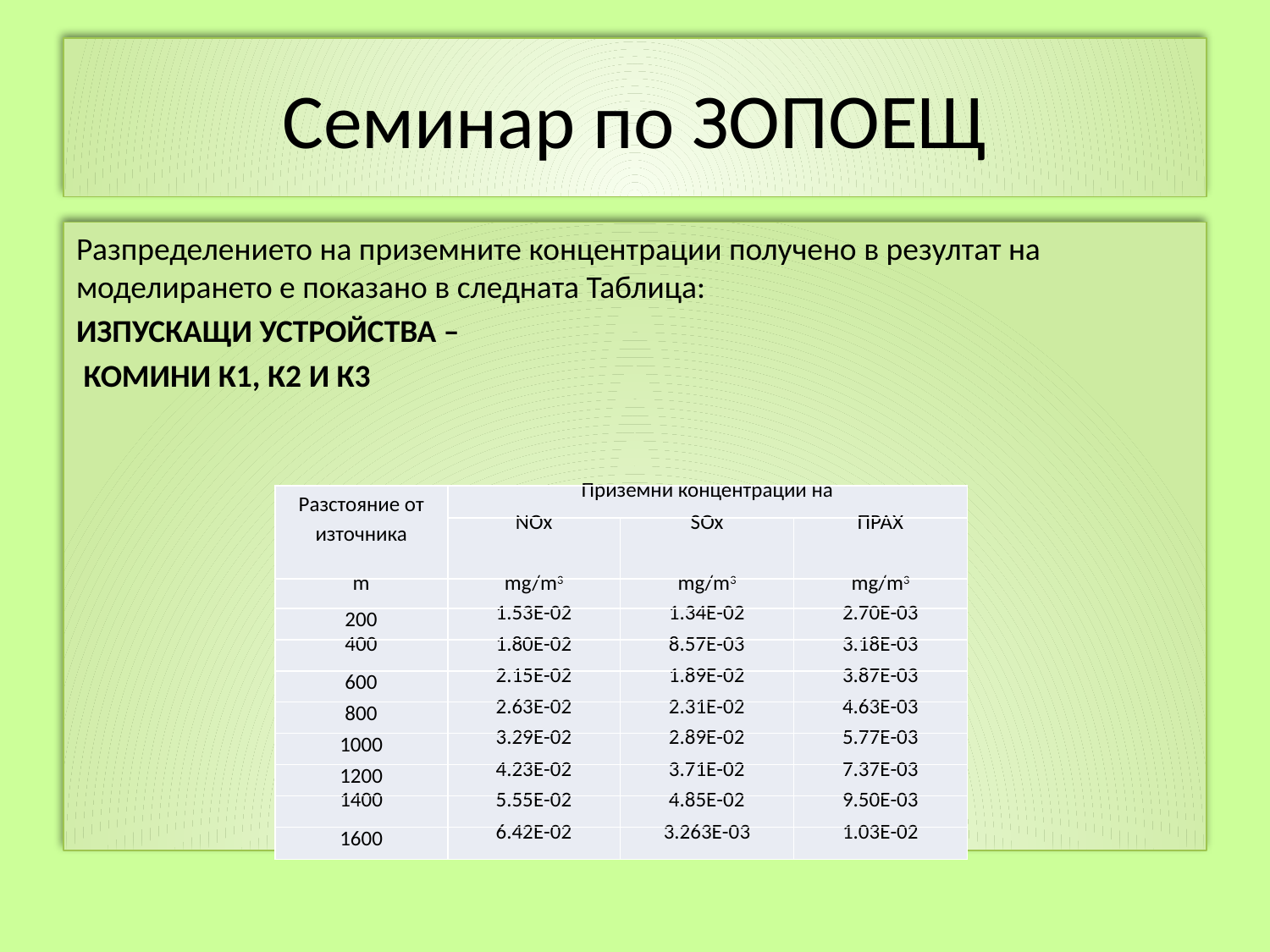

# Семинар по ЗОПОЕЩ
Разпределението на приземните концентрации получено в резултат на моделирането е показано в следната Таблица:
ИЗПУСКАЩИ УСТРОЙСТВА –
 КОМИНИ К1, К2 И К3

| Разстояние от източника | Приземни концентрации на |  |  |
| --- | --- | --- | --- |
|  | NОх | SОх | ПРАХ |
| m | mg/m3 | mg/m3 | mg/m3 |
| 200 | 1.53Е-02 | 1.34Е-02 | 2.70Е-03 |
| 400 | 1.80Е-02 | 8.57Е-03 | 3.18Е-03 |
| 600 | 2.15Е-02 | 1.89Е-02 | 3.87Е-03 |
| 800 | 2.63Е-02 | 2.31Е-02 | 4.63Е-03 |
| 1000 | 3.29Е-02 | 2.89Е-02 | 5.77Е-03 |
| 1200 | 4.23Е-02 | 3.71Е-02 | 7.37Е-03 |
| 1400 | 5.55Е-02 | 4.85Е-02 | 9.50Е-03 |
| 1600 | 6.42Е-02 | 3.263Е-03 | 1.03Е-02 |